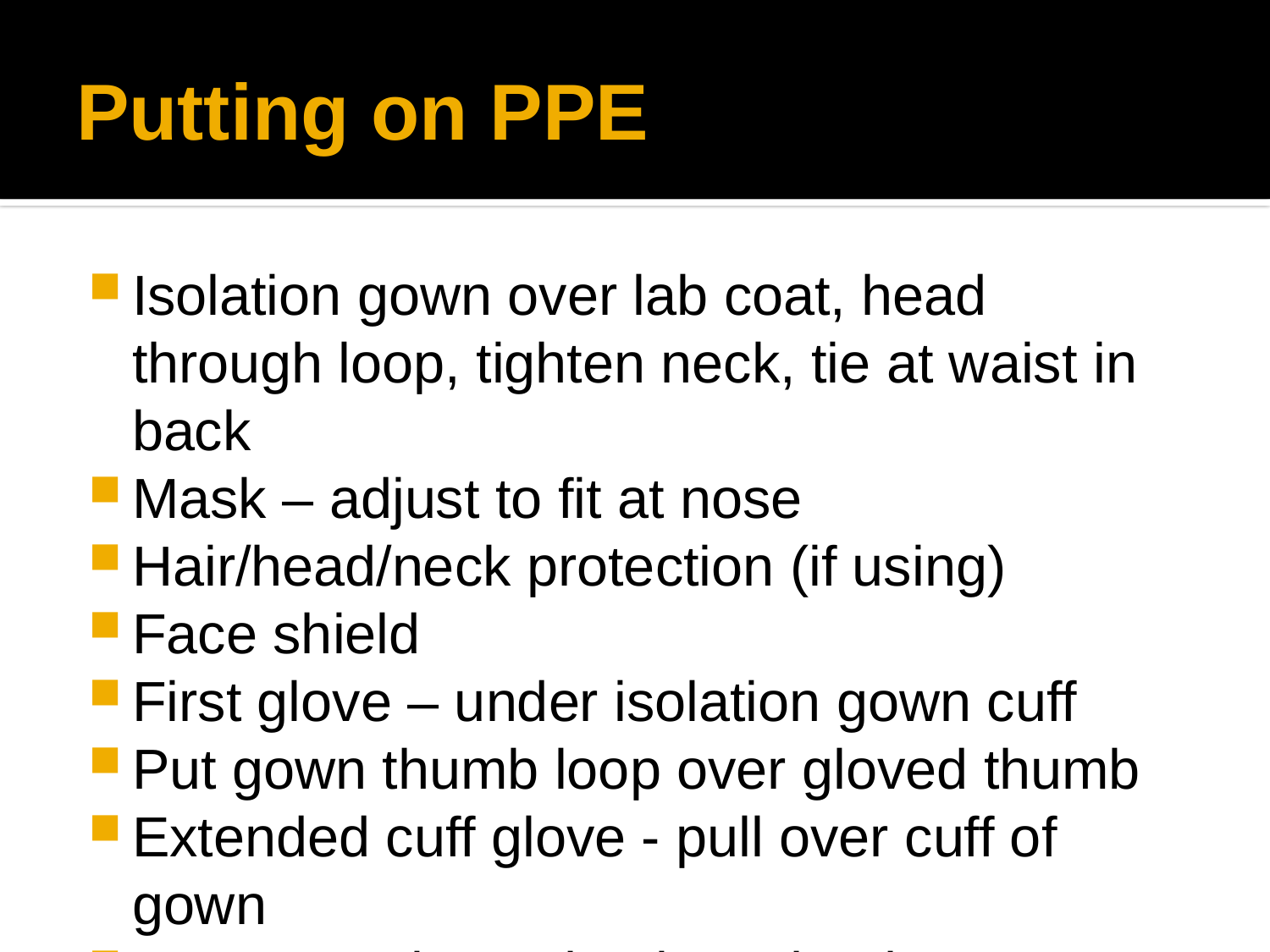

# Putting on PPE
Isolation gown over lab coat, head through loop, tighten neck, tie at waist in back
Mask – adjust to fit at nose
Hair/head/neck protection (if using)
Face shield
First glove – under isolation gown cuff
Put gown thumb loop over gloved thumb
Extended cuff glove - pull over cuff of gown
Team members check each other